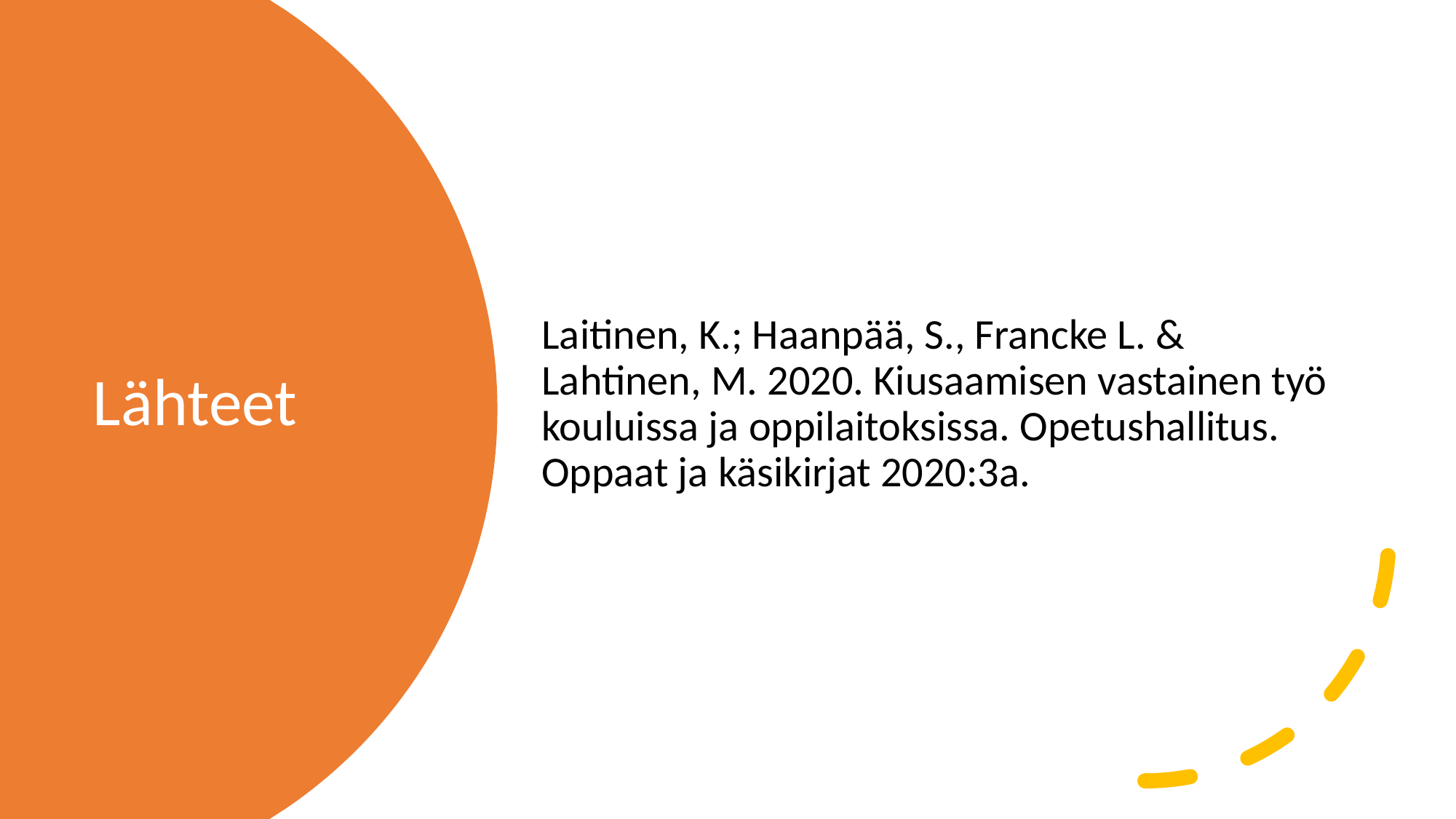

Laitinen, K.; Haanpää, S., Francke L. & Lahtinen, M. 2020. Kiusaamisen vastainen työ kouluissa ja oppilaitoksissa. Opetushallitus. Oppaat ja käsikirjat 2020:3a.
# Lähteet